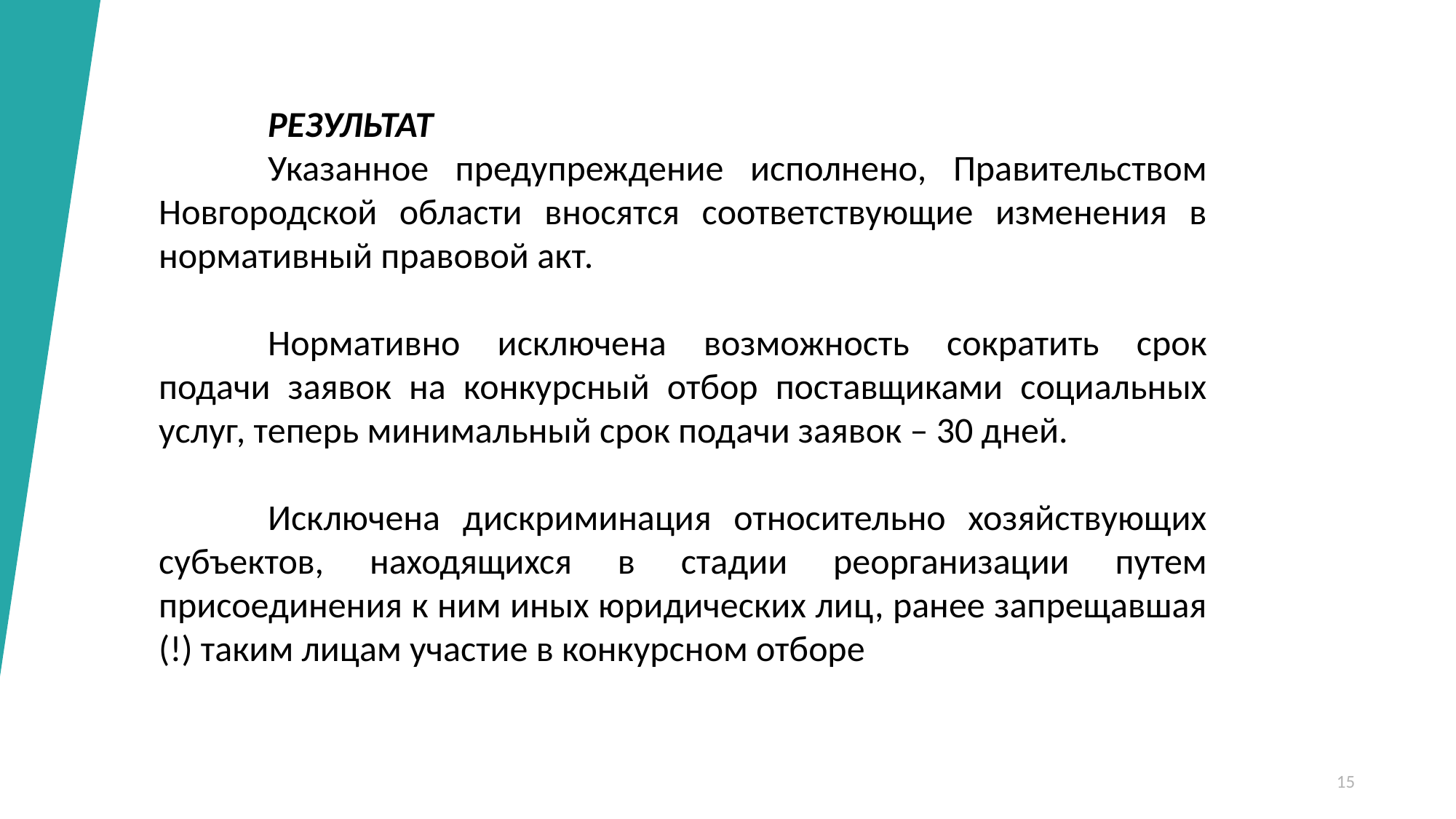

РЕЗУЛЬТАТ
	Указанное предупреждение исполнено, Правительством Новгородской области вносятся соответствующие изменения в нормативный правовой акт.

	Нормативно исключена возможность сократить срок подачи заявок на конкурсный отбор поставщиками социальных услуг, теперь минимальный срок подачи заявок – 30 дней.

	Исключена дискриминация относительно хозяйствующих субъектов, находящихся в стадии реорганизации путем присоединения к ним иных юридических лиц, ранее запрещавшая (!) таким лицам участие в конкурсном отборе
15